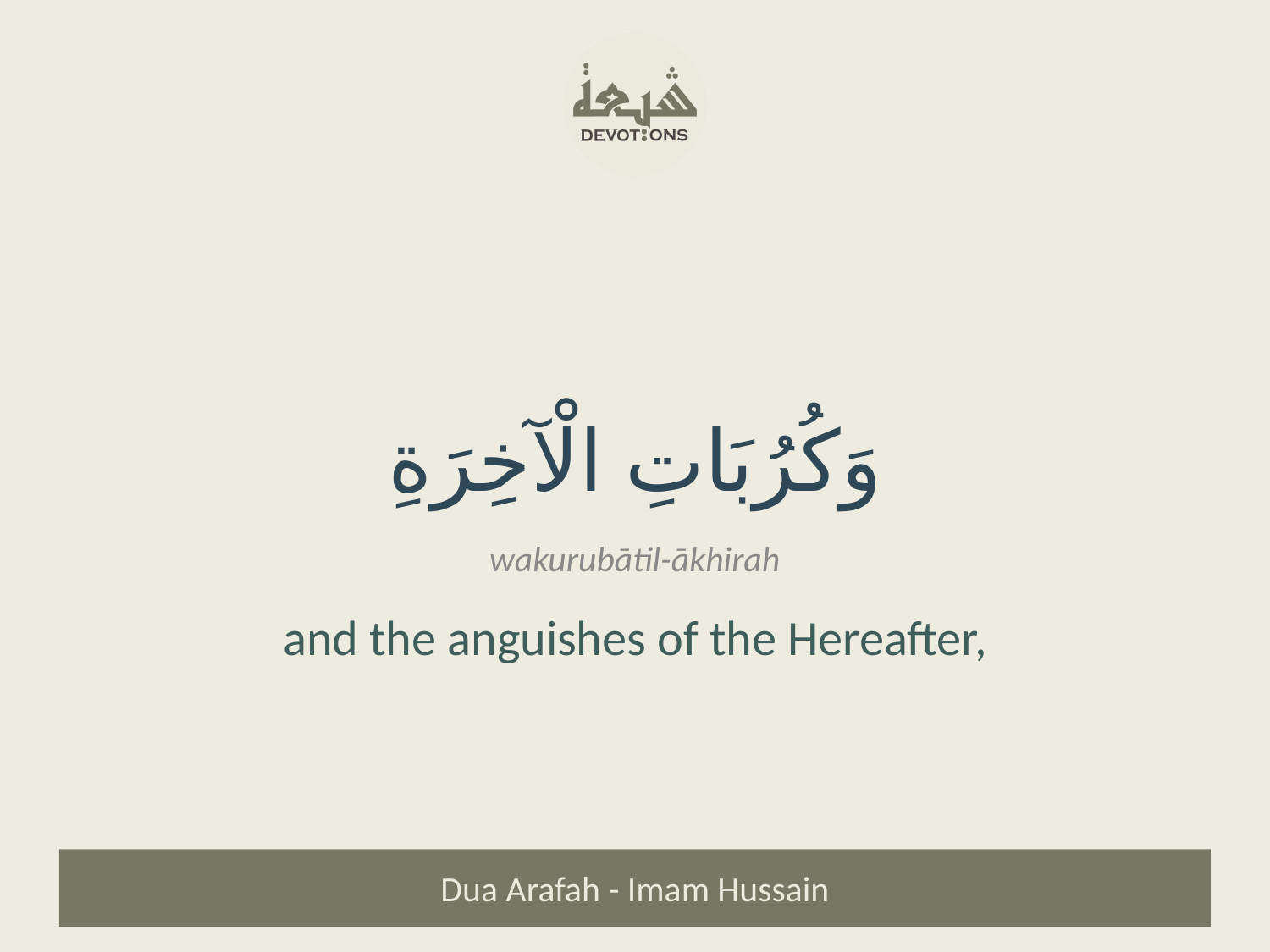

وَكُرُبَاتِ الْآخِرَةِ
wakurubātil-ākhirah
and the anguishes of the Hereafter,
Dua Arafah - Imam Hussain